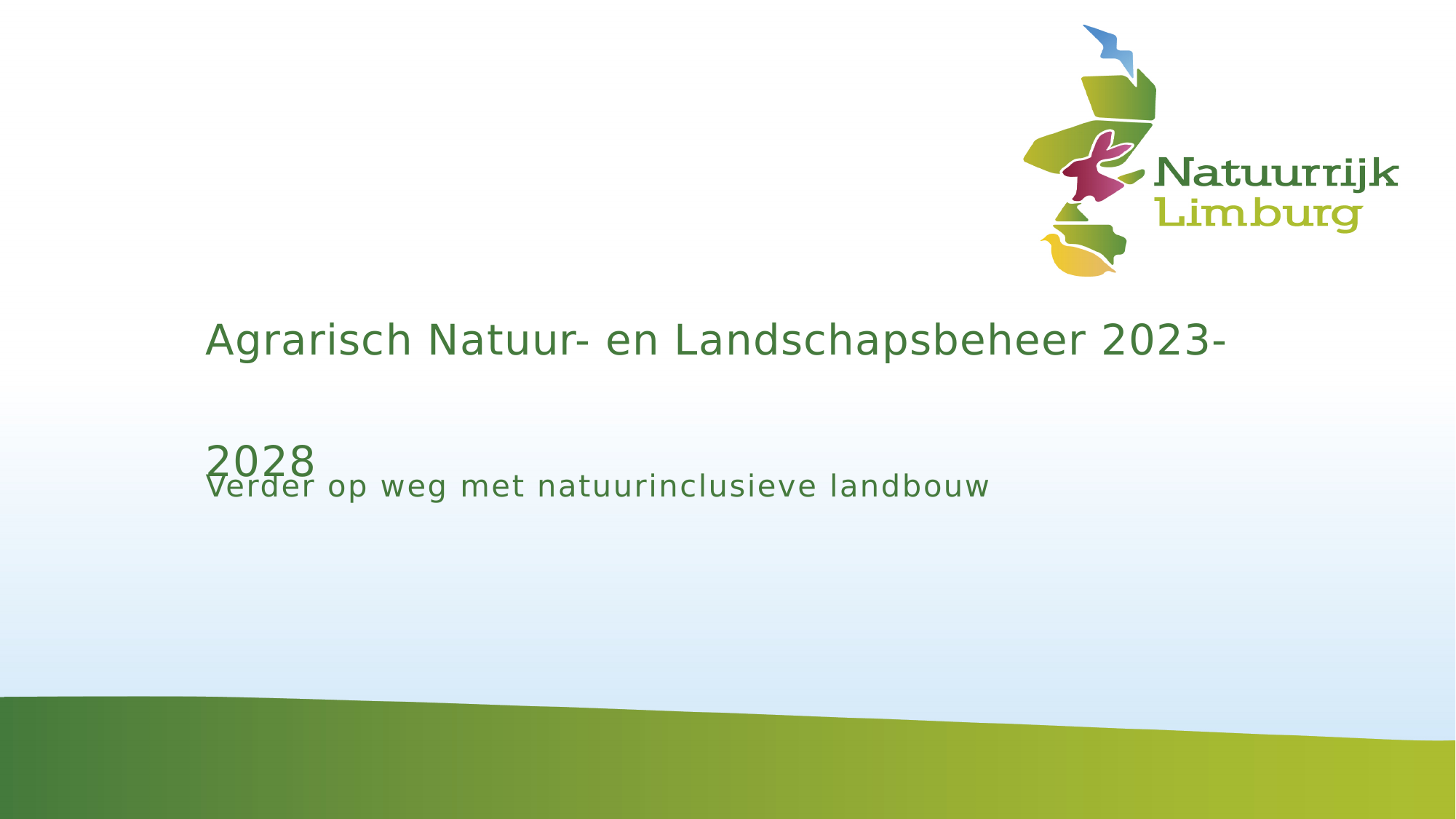

# Agrarisch Natuur- en Landschapsbeheer 2023- 2028
Verder op weg met natuurinclusieve landbouw